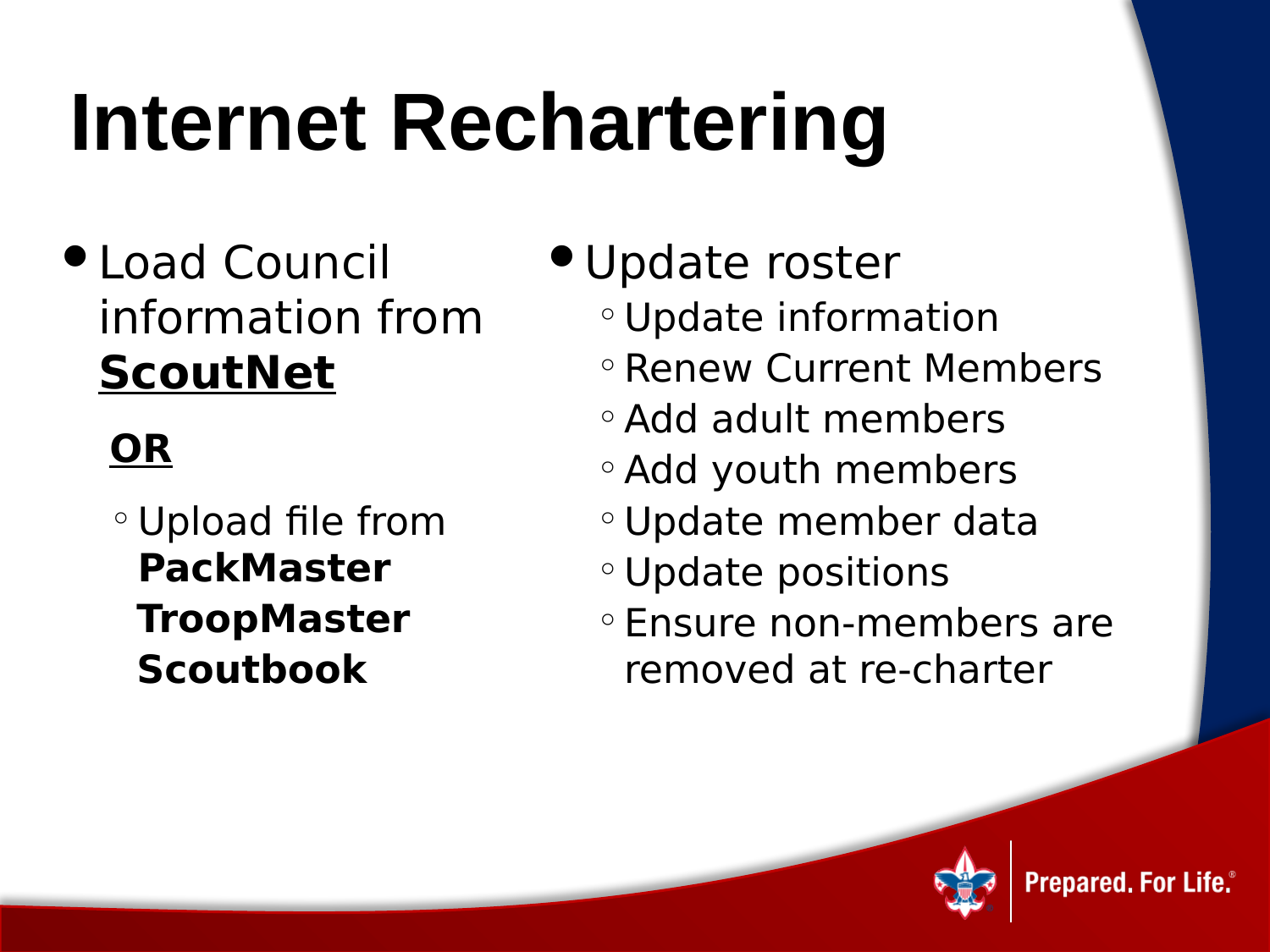

# Internet Rechartering
Load Council information from ScoutNet

OR

Upload file from PackMaster
  TroopMaster
  Scoutbook

Update roster
Update information
Renew Current Members
Add adult members
Add youth members
Update member data
Update positions
Ensure non-members are removed at re-charter